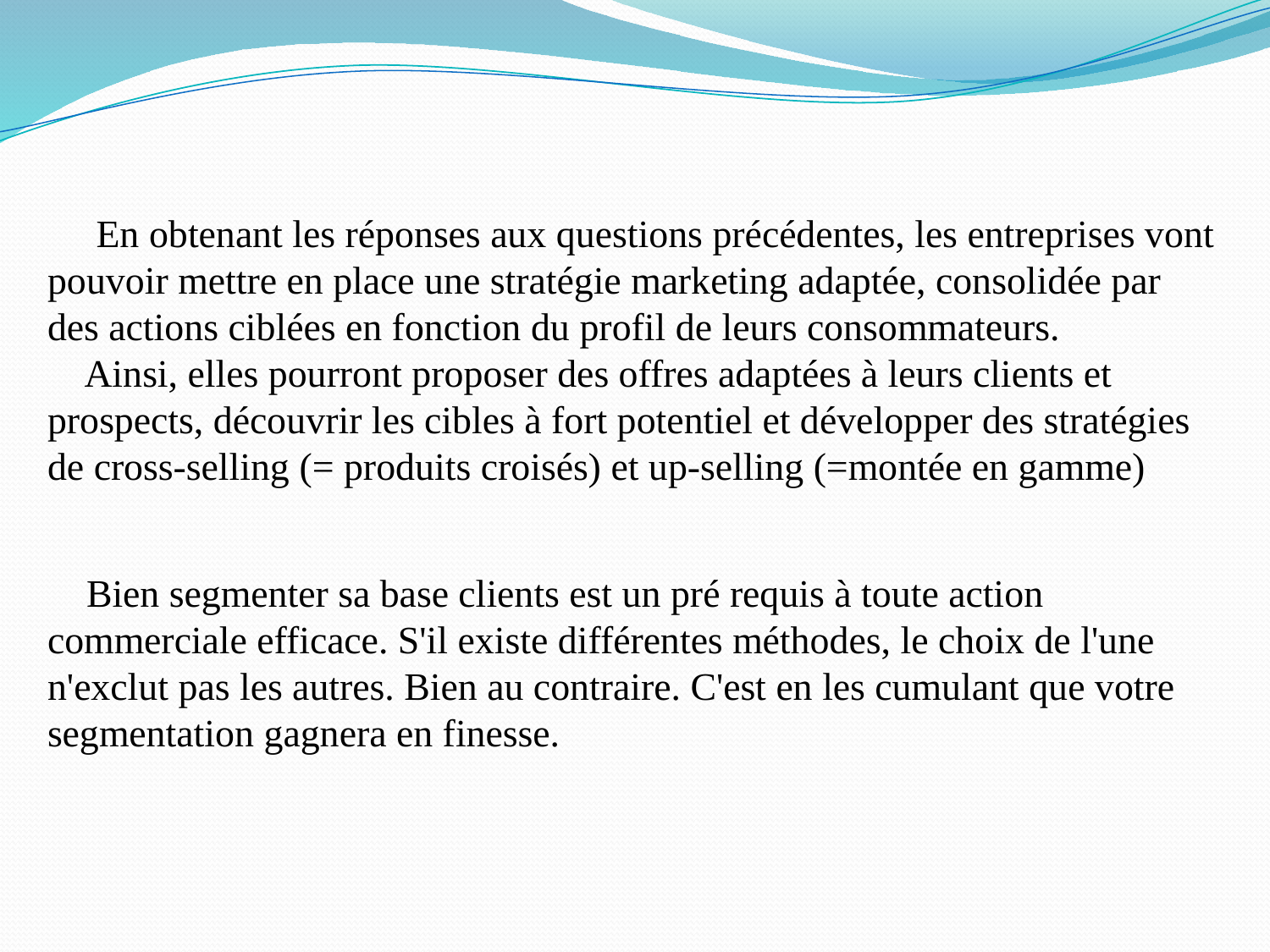

En obtenant les réponses aux questions précédentes, les entreprises vont pouvoir mettre en place une stratégie marketing adaptée, consolidée par des actions ciblées en fonction du profil de leurs consommateurs.
    Ainsi, elles pourront proposer des offres adaptées à leurs clients et prospects, découvrir les cibles à fort potentiel et développer des stratégies de cross-selling (= produits croisés) et up-selling (=montée en gamme)

    Bien segmenter sa base clients est un pré requis à toute action commerciale efficace. S'il existe différentes méthodes, le choix de l'une n'exclut pas les autres. Bien au contraire. C'est en les cumulant que votre segmentation gagnera en finesse.